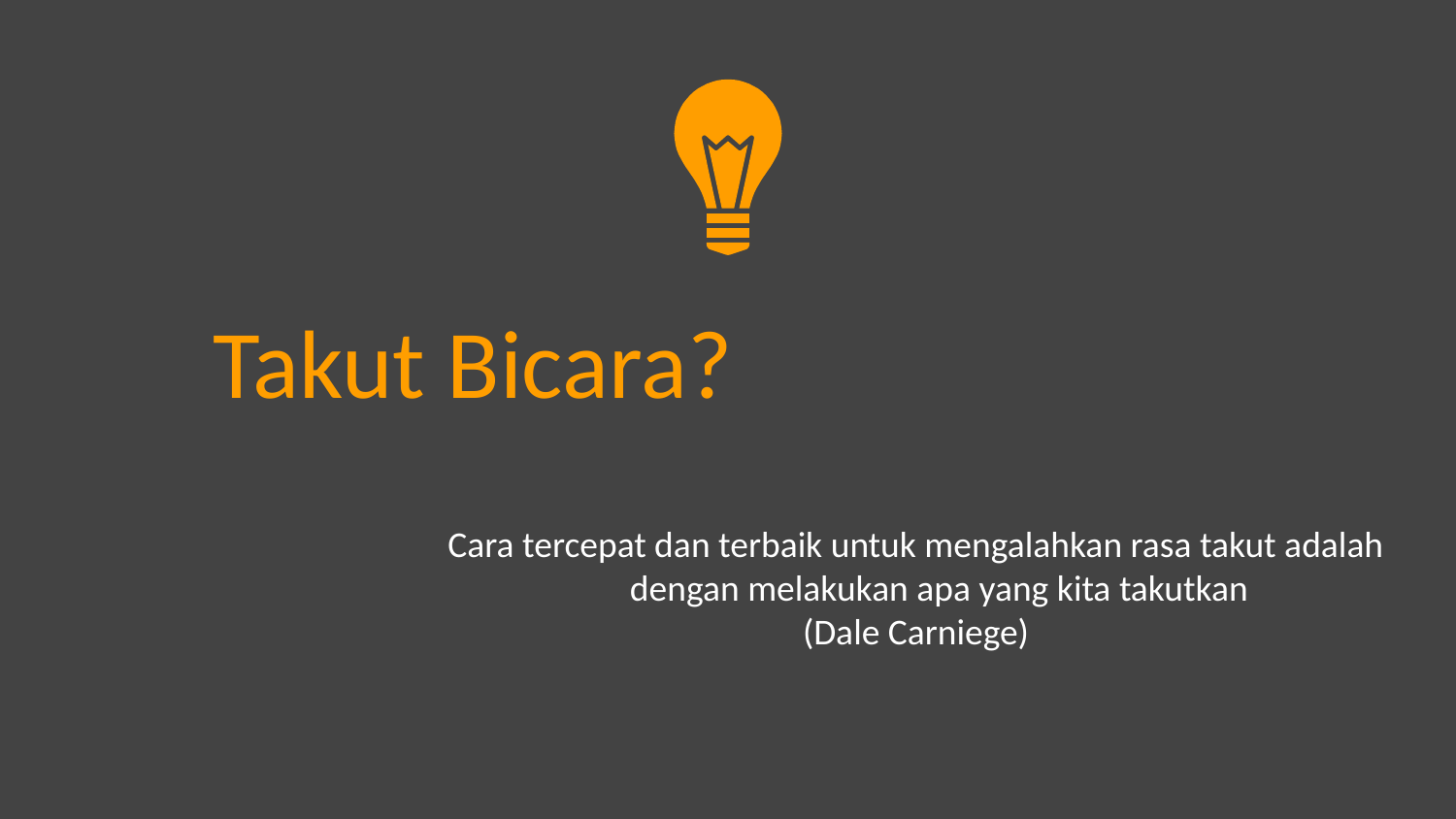

Takut Bicara?
Cara tercepat dan terbaik untuk mengalahkan rasa takut adalah dengan melakukan apa yang kita takutkan
(Dale Carniege)